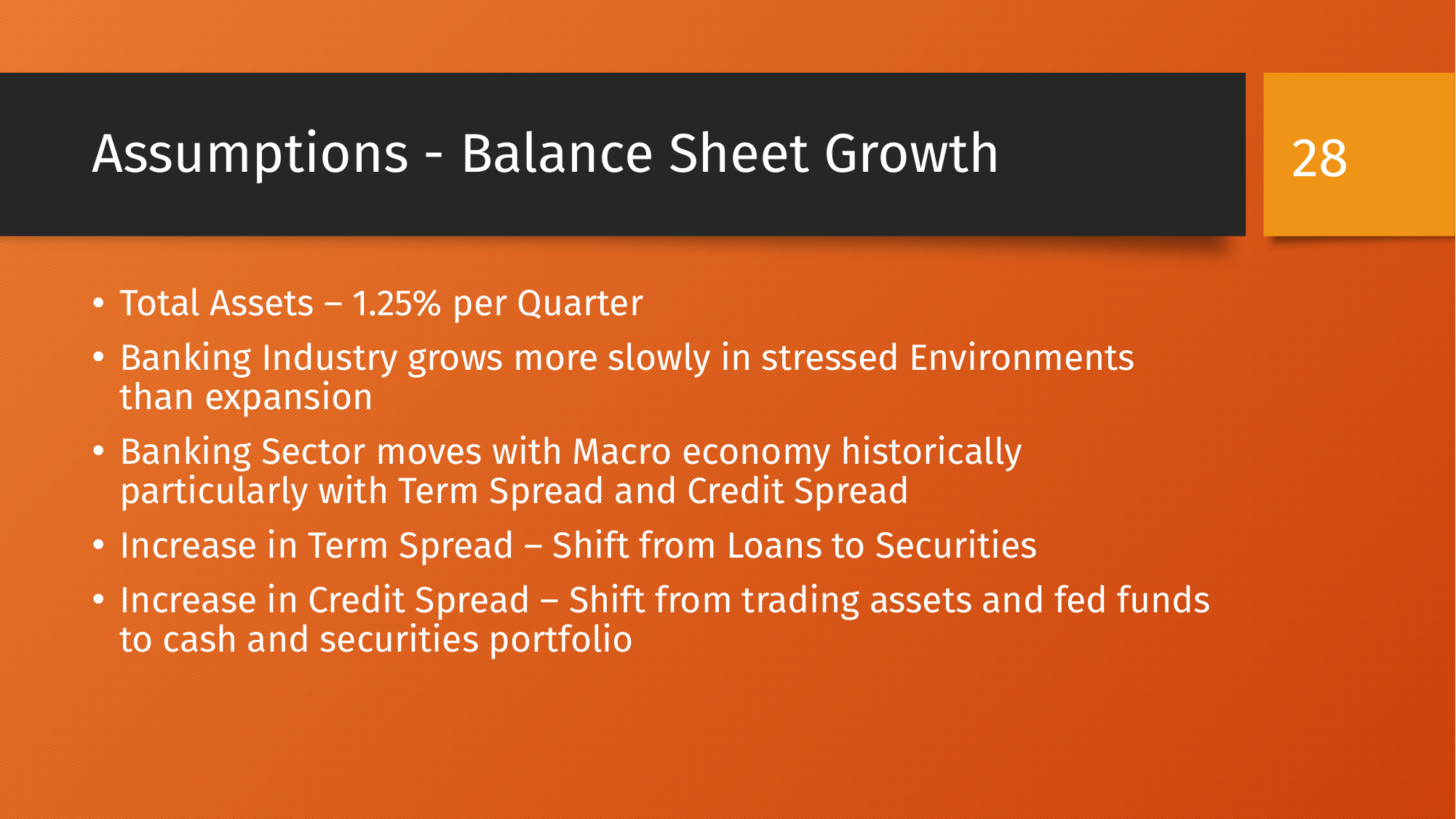

28
# Assumptions - Balance Sheet Growth
Total Assets – 1.25% per Quarter
Banking Industry grows more slowly in stressed Environments than expansion
Banking Sector moves with Macro economy historically particularly with Term Spread and Credit Spread
Increase in Term Spread – Shift from Loans to Securities
Increase in Credit Spread – Shift from trading assets and fed funds to cash and securities portfolio